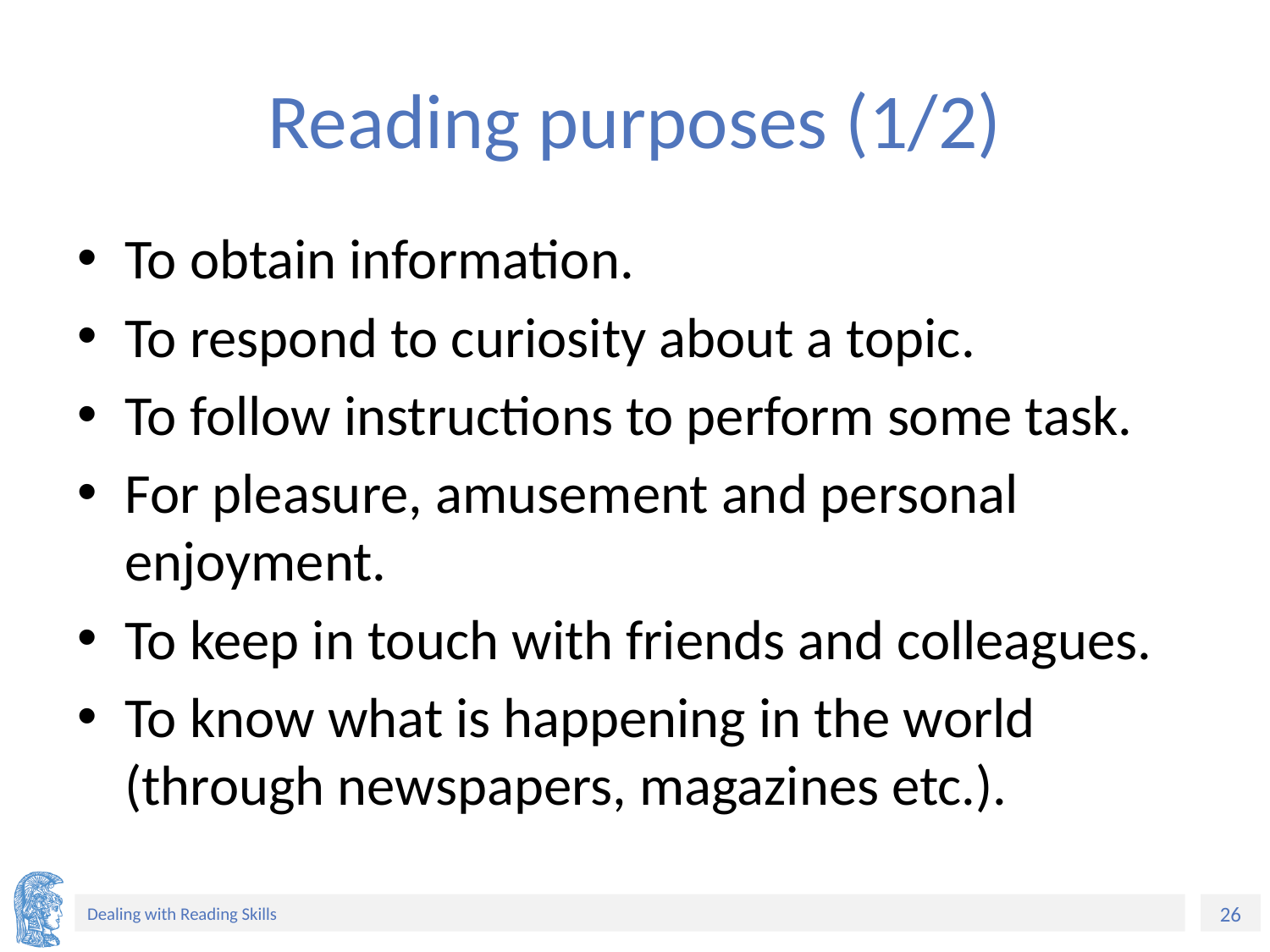

# Reading purposes (1/2)
To obtain information.
To respond to curiosity about a topic.
To follow instructions to perform some task.
For pleasure, amusement and personal enjoyment.
To keep in touch with friends and colleagues.
To know what is happening in the world (through newspapers, magazines etc.).